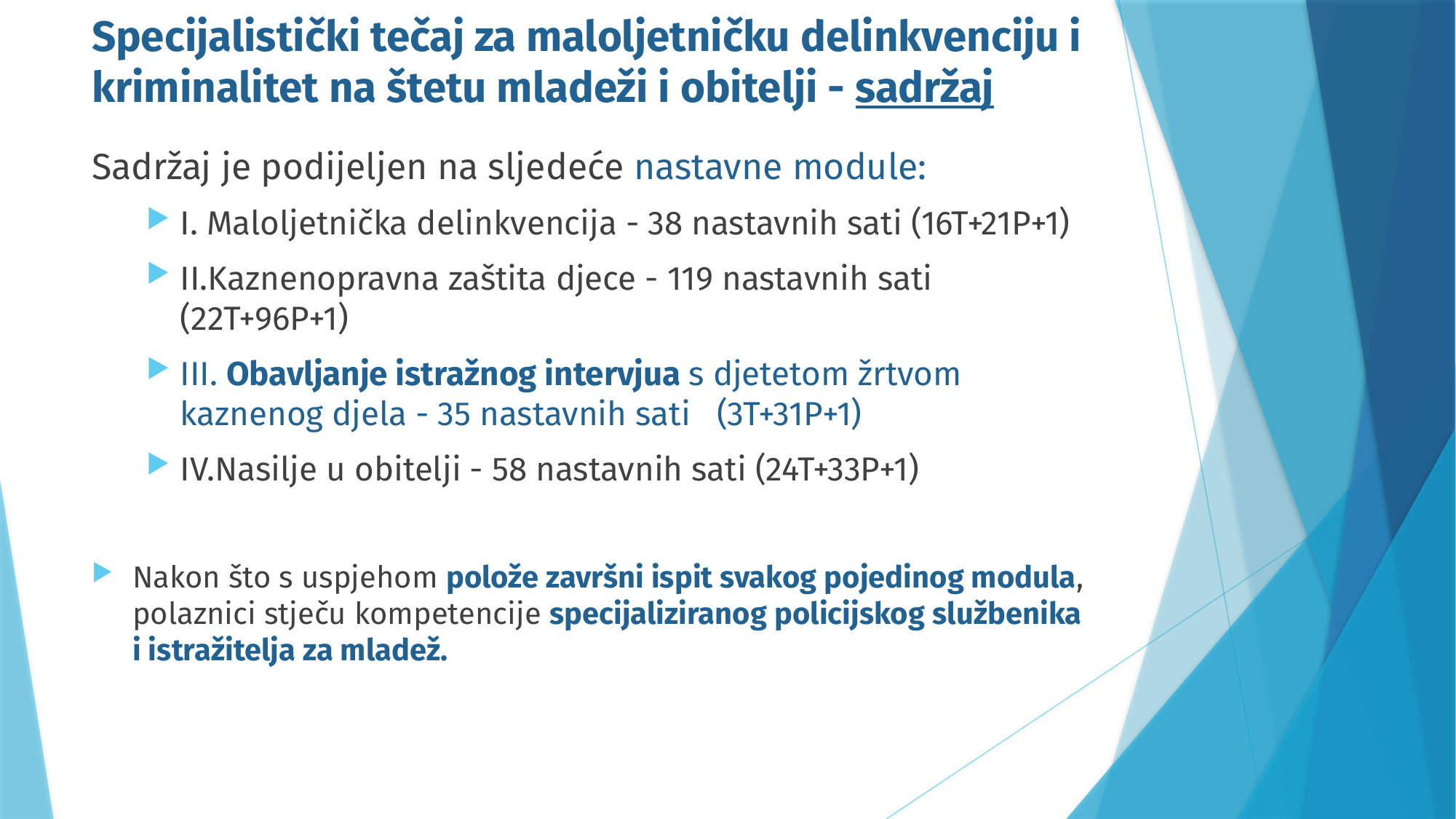

# Specijalistički tečaj za maloljetničku delinkvenciju i kriminalitet na štetu mladeži i obitelji - sadržaj
Sadržaj je podijeljen na sljedeće nastavne module:
I. Maloljetnička delinkvencija - 38 nastavnih sati (16T+21P+1)
II.Kaznenopravna zaštita djece - 119 nastavnih sati (22T+96P+1)
III. Obavljanje istražnog intervjua s djetetom žrtvom kaznenog djela - 35 nastavnih sati   (3T+31P+1)
IV.Nasilje u obitelji - 58 nastavnih sati (24T+33P+1)

Nakon što s uspjehom polože završni ispit svakog pojedinog modula, polaznici stječu kompetencije specijaliziranog policijskog službenika i istražitelja za mladež.